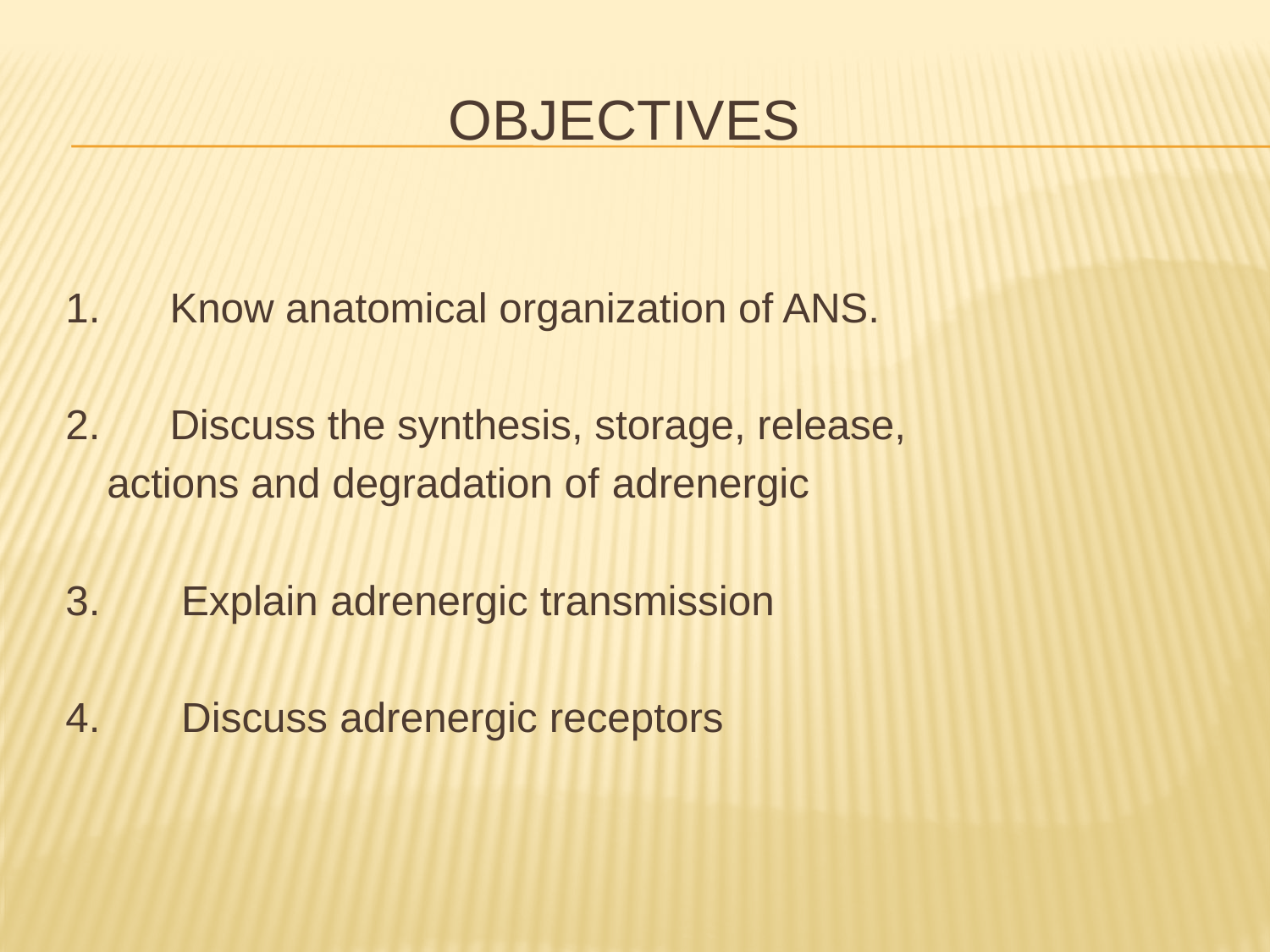

# OBJECTIVES
1.      Know anatomical organization of ANS.

2.      Discuss the synthesis, storage, release,
		actions and degradation of adrenergic

3.       Explain adrenergic transmission

4.       Discuss adrenergic receptors